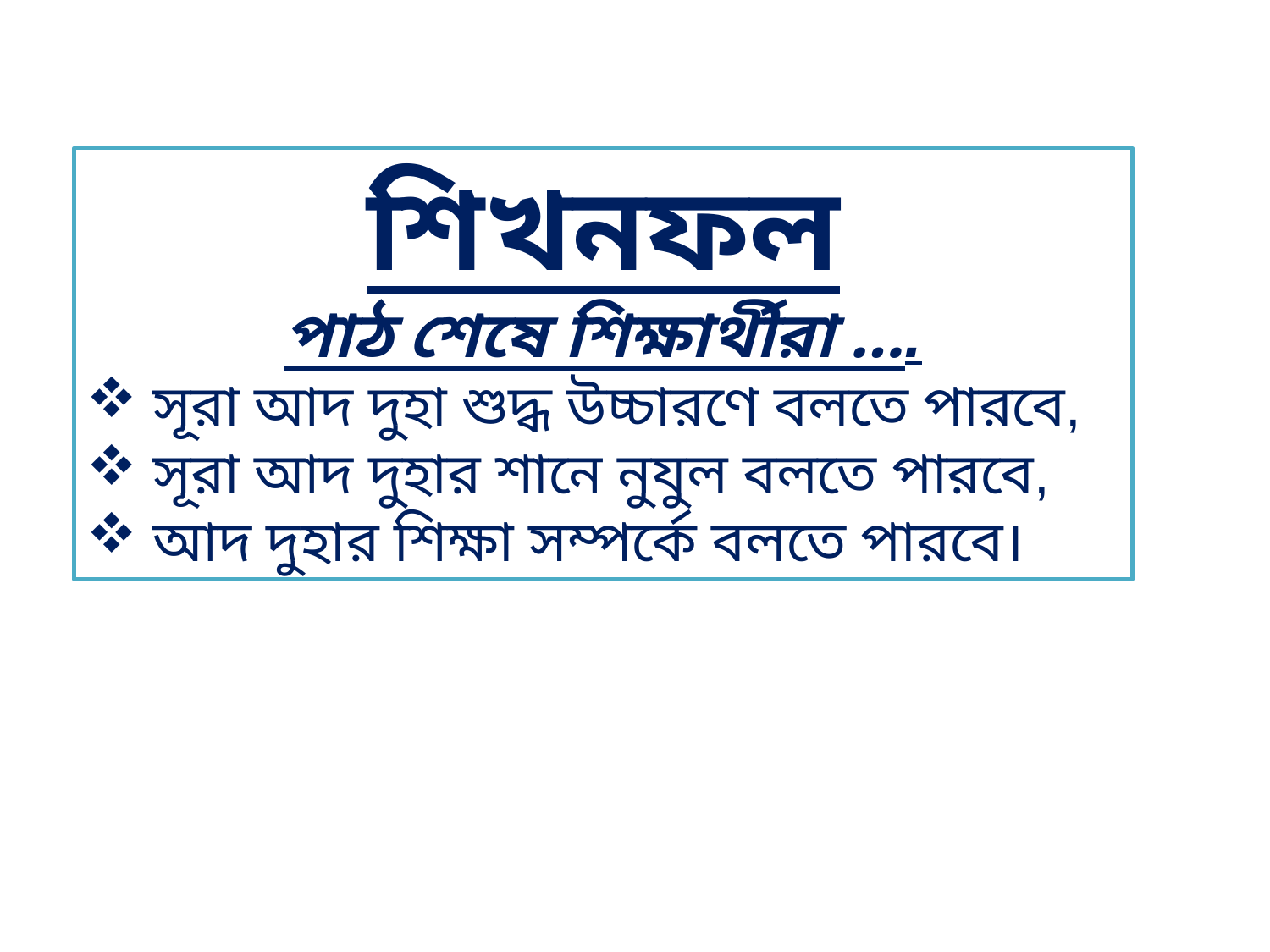

শিখনফল
পাঠ শেষে শিক্ষার্থীরা ….
 সূরা আদ দুহা শুদ্ধ উচ্চারণে বলতে পারবে,
 সূরা আদ দুহার শানে নুযুল বলতে পারবে,
 আদ দুহার শিক্ষা সম্পর্কে বলতে পারবে।